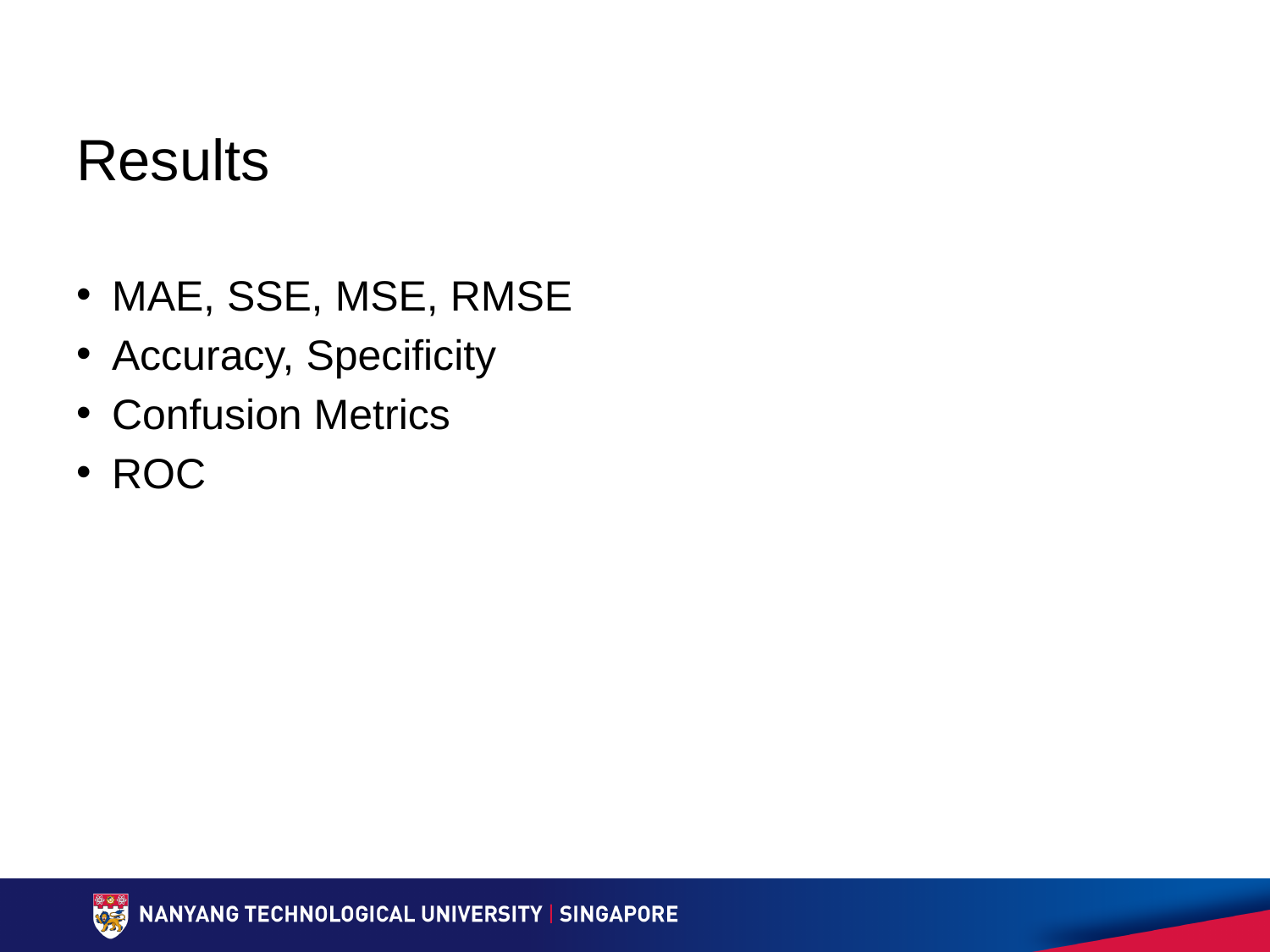

# Results
MAE, SSE, MSE, RMSE
Accuracy, Specificity
Confusion Metrics
ROC